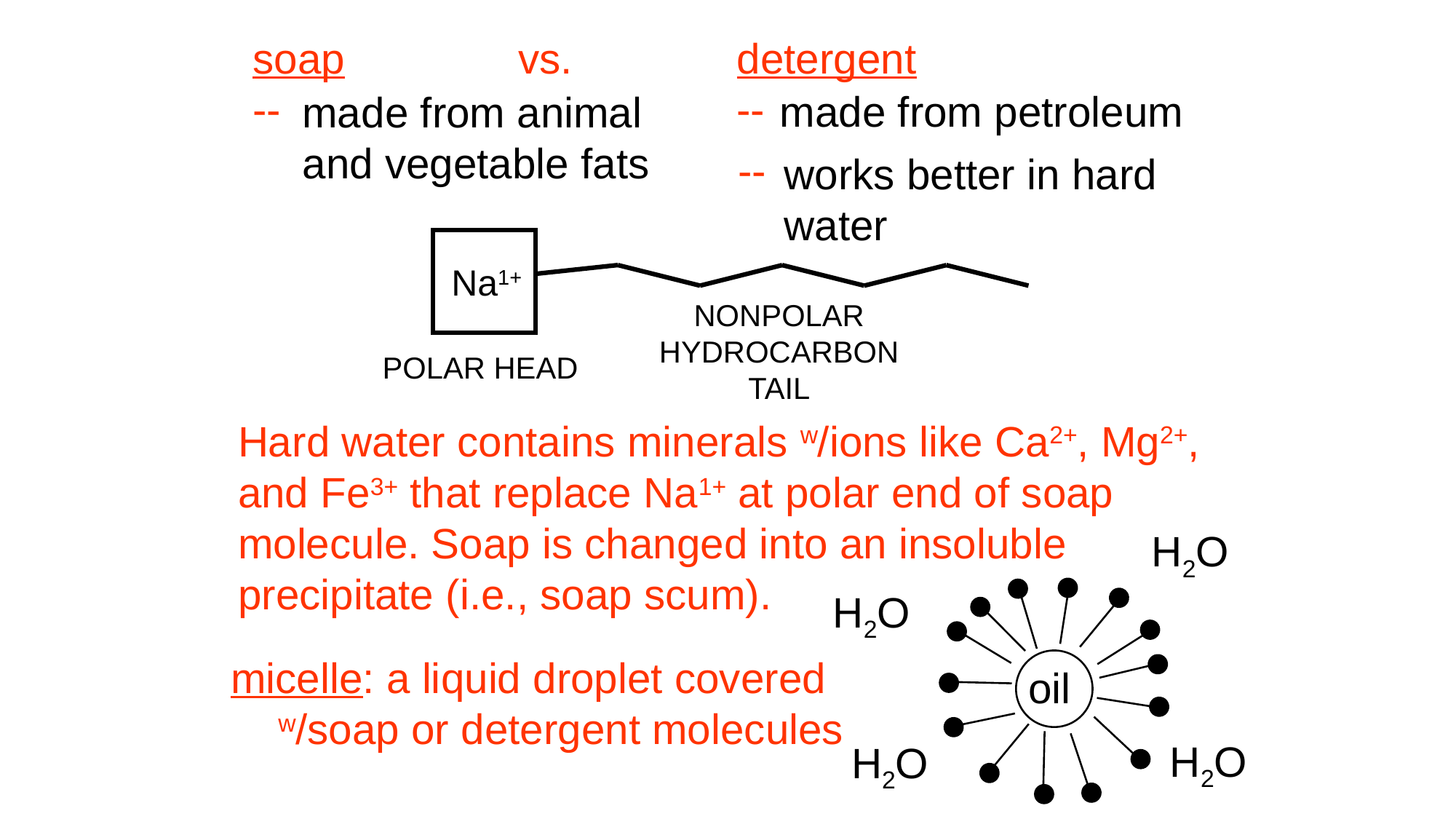

soap		    vs.	    	    detergent
--				    --
made from petroleum
made from animal
and vegetable fats
--
works better in hard
water

Na1+
NONPOLAR
HYDROCARBON
TAIL
POLAR HEAD
Hard water contains minerals w/ions like Ca2+, Mg2+,
and Fe3+ that replace Na1+ at polar end of soap
molecule. Soap is changed into an insoluble
precipitate (i.e., soap scum).
H2O
H2O

oil
H2O
H2O

micelle: a liquid droplet covered
    w/soap or detergent molecules